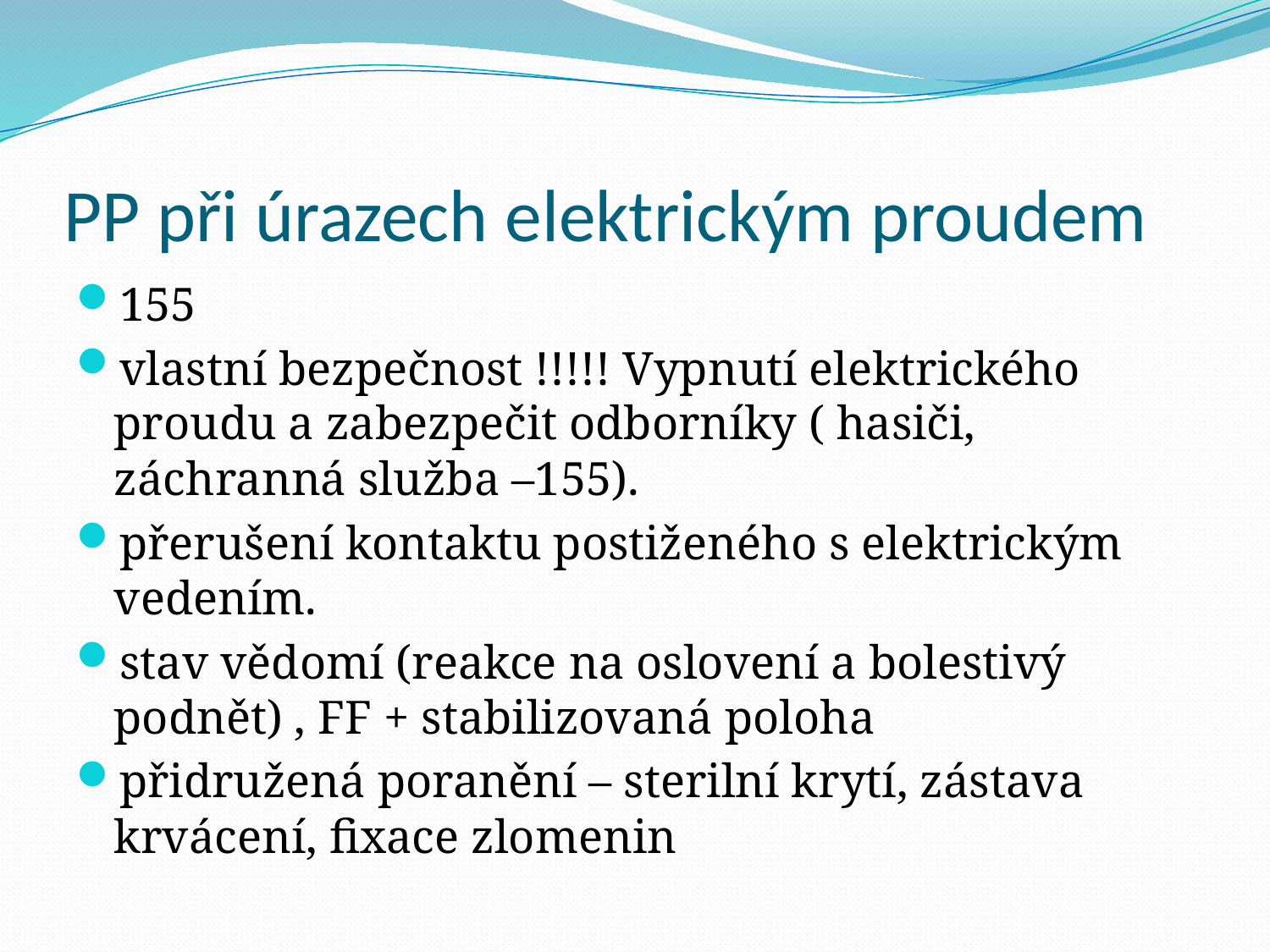

# PP při úrazech elektrickým proudem
155
vlastní bezpečnost !!!!! Vypnutí elektrického proudu a zabezpečit odborníky ( hasiči, záchranná služba –155).
přerušení kontaktu postiženého s elektrickým vedením.
stav vědomí (reakce na oslovení a bolestivý podnět) , FF + stabilizovaná poloha
přidružená poranění – sterilní krytí, zástava krvácení, fixace zlomenin